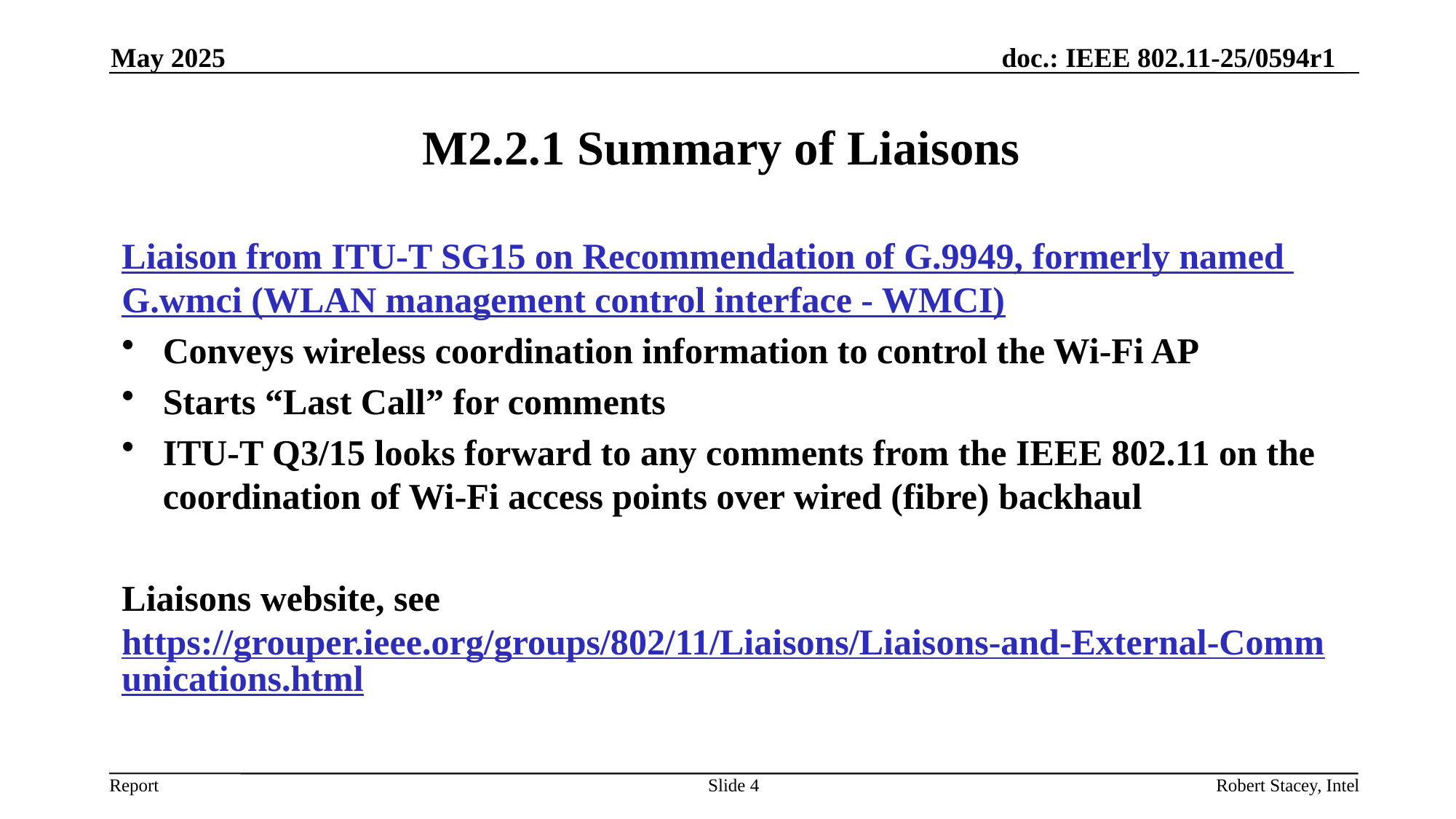

May 2025
# M2.2.1 Summary of Liaisons
Liaison from ITU-T SG15 on Recommendation of G.9949, formerly named G.wmci (WLAN management control interface - WMCI)
Conveys wireless coordination information to control the Wi-Fi AP
Starts “Last Call” for comments
ITU-T Q3/15 looks forward to any comments from the IEEE 802.11 on the coordination of Wi-Fi access points over wired (fibre) backhaul

Liaisons website, see https://grouper.ieee.org/groups/802/11/Liaisons/Liaisons-and-External-Communications.html

Slide 4
Robert Stacey, Intel